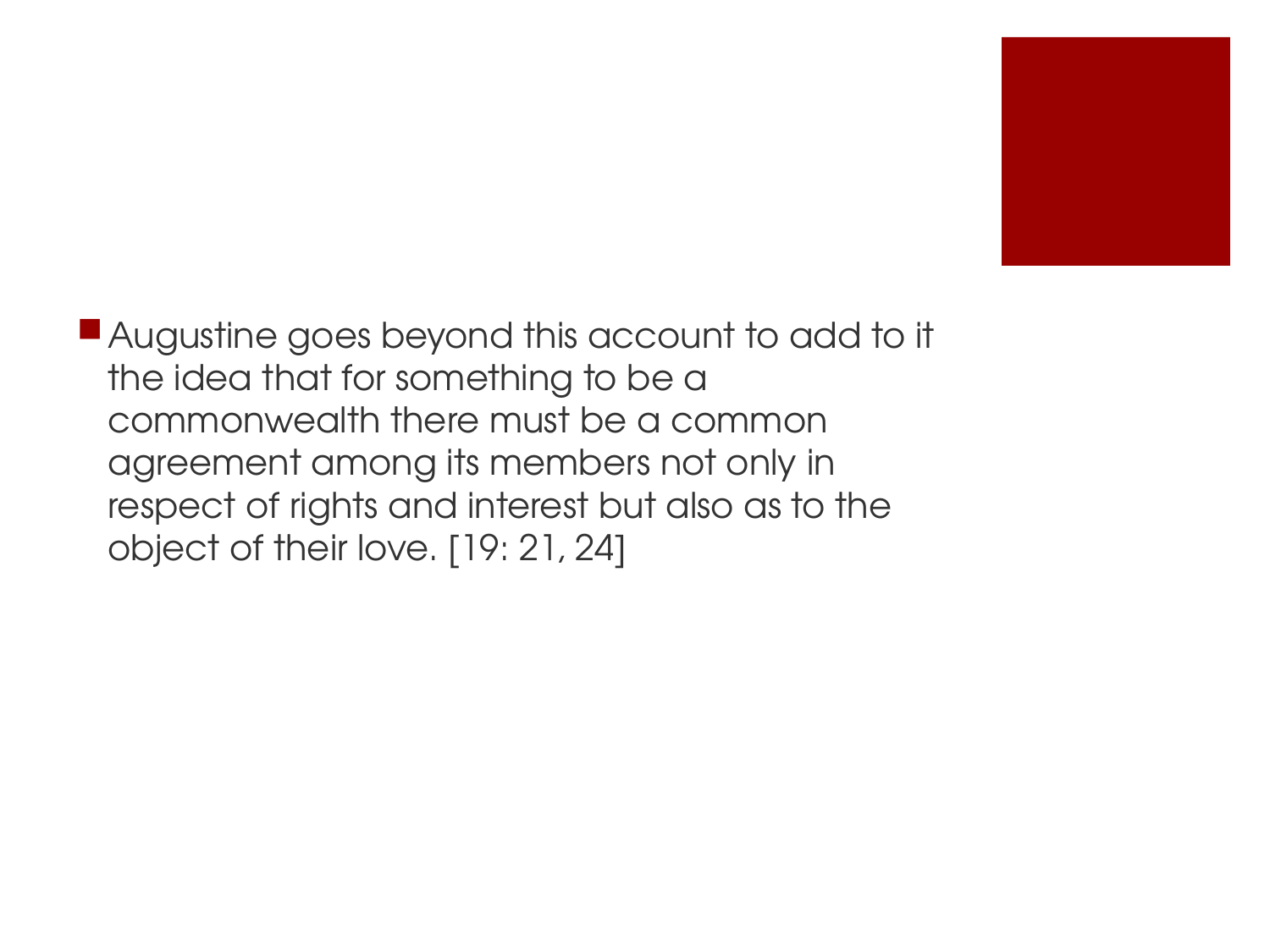

#
Augustine goes beyond this account to add to it the idea that for something to be a commonwealth there must be a common agreement among its members not only in respect of rights and interest but also as to the object of their love. [19: 21, 24]